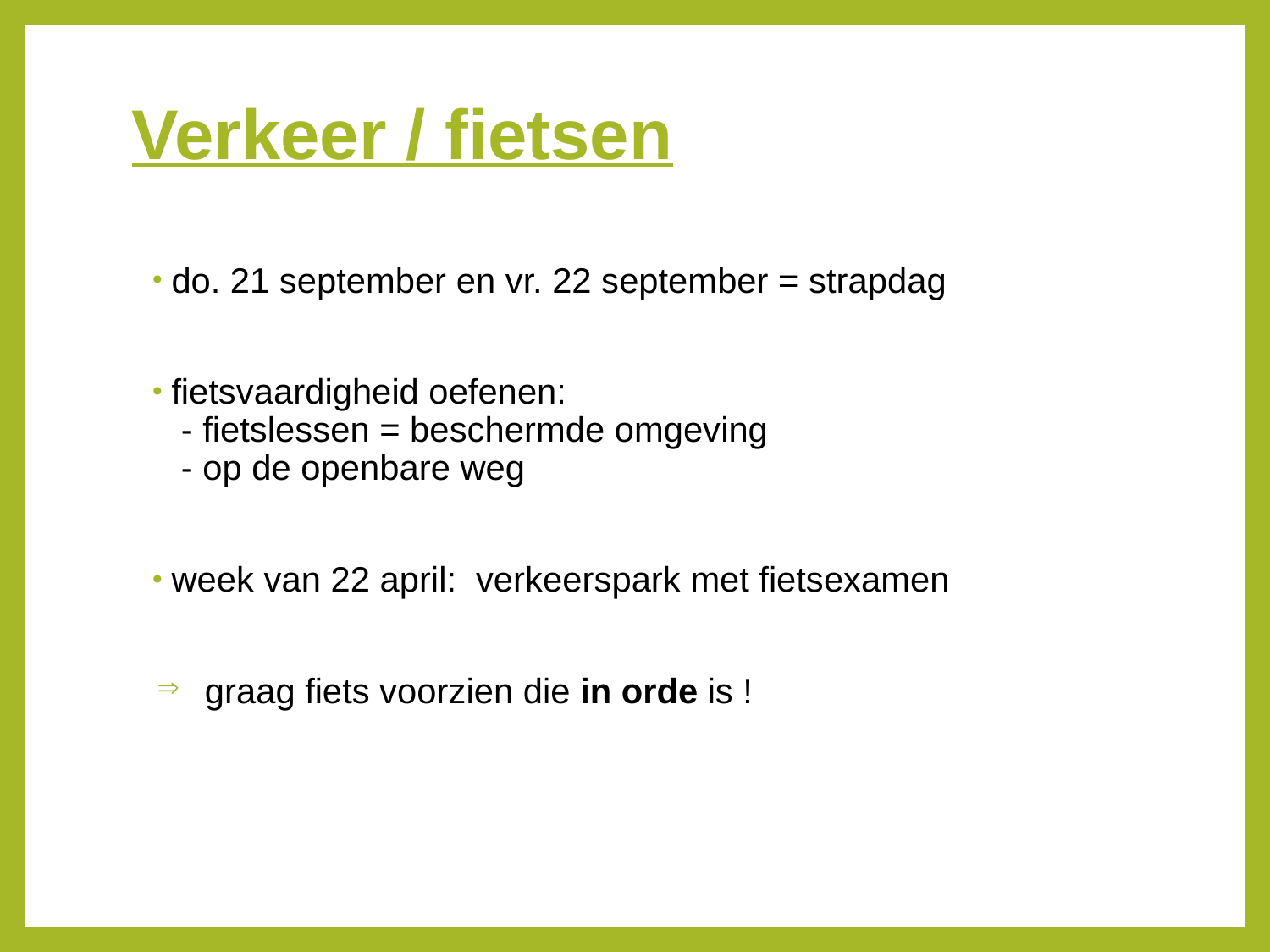

# Verkeer / fietsen
do. 21 september en vr. 22 september = strapdag

fietsvaardigheid oefenen:
 - fietslessen = beschermde omgeving
 - op de openbare weg

week van 22 april:  verkeerspark met fietsexamen

graag fiets voorzien die in orde is !